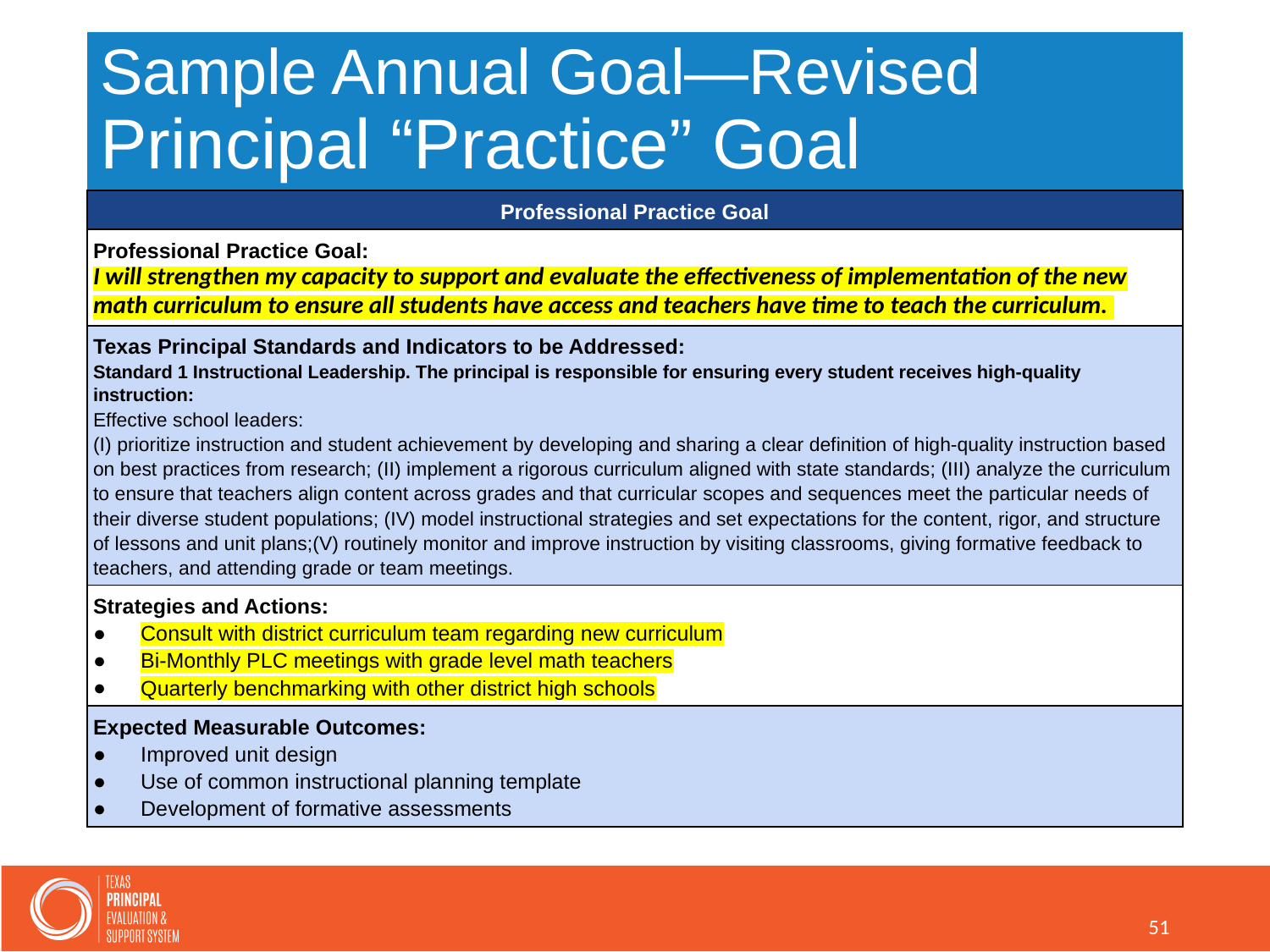

# Sample Annual Goal—Revised Principal “Practice” Goal
| Professional Practice Goal |
| --- |
| Professional Practice Goal: I will strengthen my capacity to support and evaluate the effectiveness of implementation of the new math curriculum to ensure all students have access and teachers have time to teach the curriculum. |
| Texas Principal Standards and Indicators to be Addressed: Standard 1 Instructional Leadership. The principal is responsible for ensuring every student receives high-quality instruction: Effective school leaders: (I) prioritize instruction and student achievement by developing and sharing a clear definition of high-quality instruction based on best practices from research; (II) implement a rigorous curriculum aligned with state standards; (III) analyze the curriculum to ensure that teachers align content across grades and that curricular scopes and sequences meet the particular needs of their diverse student populations; (IV) model instructional strategies and set expectations for the content, rigor, and structure of lessons and unit plans;(V) routinely monitor and improve instruction by visiting classrooms, giving formative feedback to teachers, and attending grade or team meetings. |
| Strategies and Actions: Consult with district curriculum team regarding new curriculum Bi-Monthly PLC meetings with grade level math teachers Quarterly benchmarking with other district high schools |
| Expected Measurable Outcomes: Improved unit design Use of common instructional planning template Development of formative assessments |
51